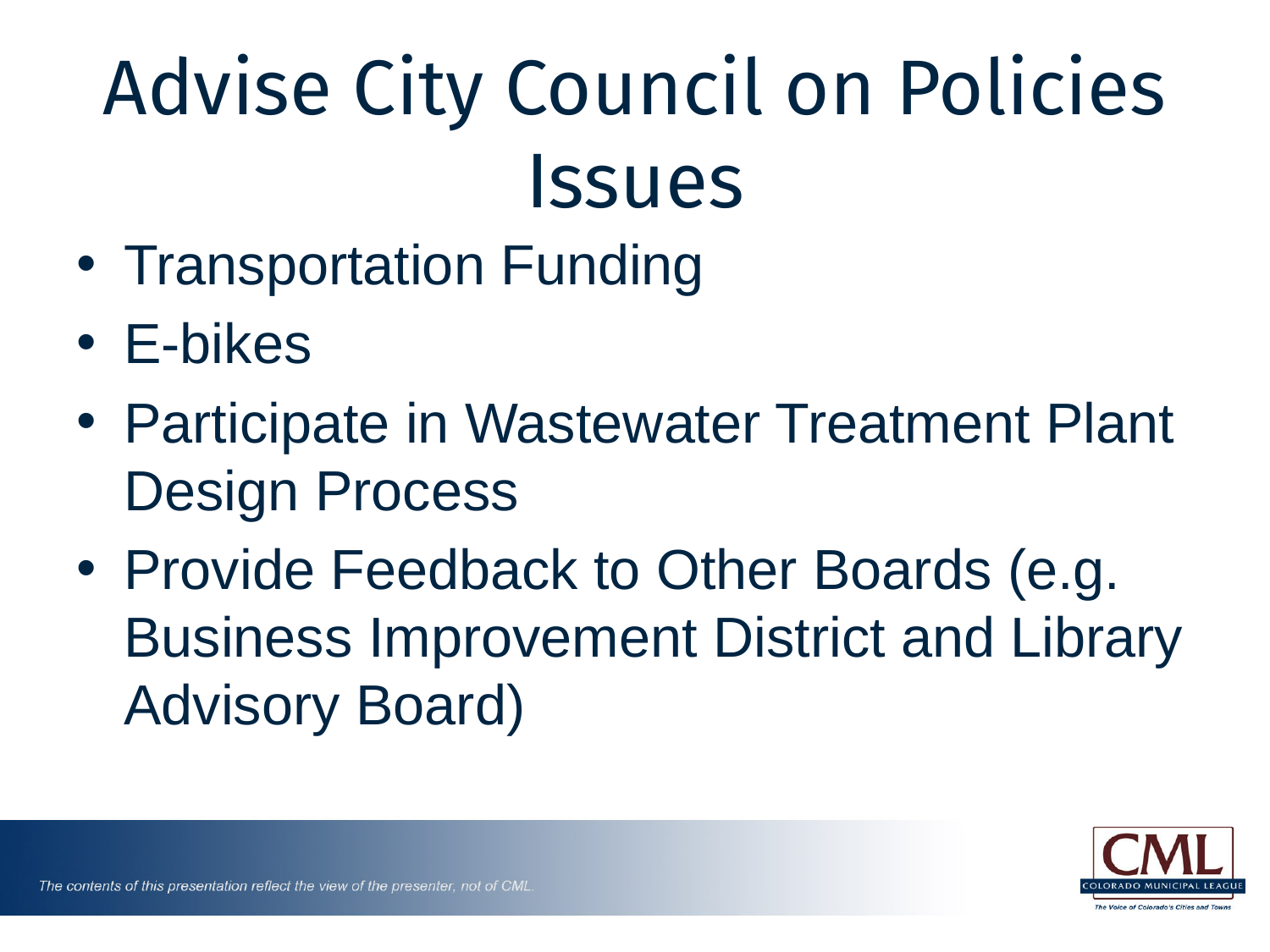

# Advise City Council on Policies Issues
Transportation Funding
E-bikes
Participate in Wastewater Treatment Plant Design Process
Provide Feedback to Other Boards (e.g. Business Improvement District and Library Advisory Board)